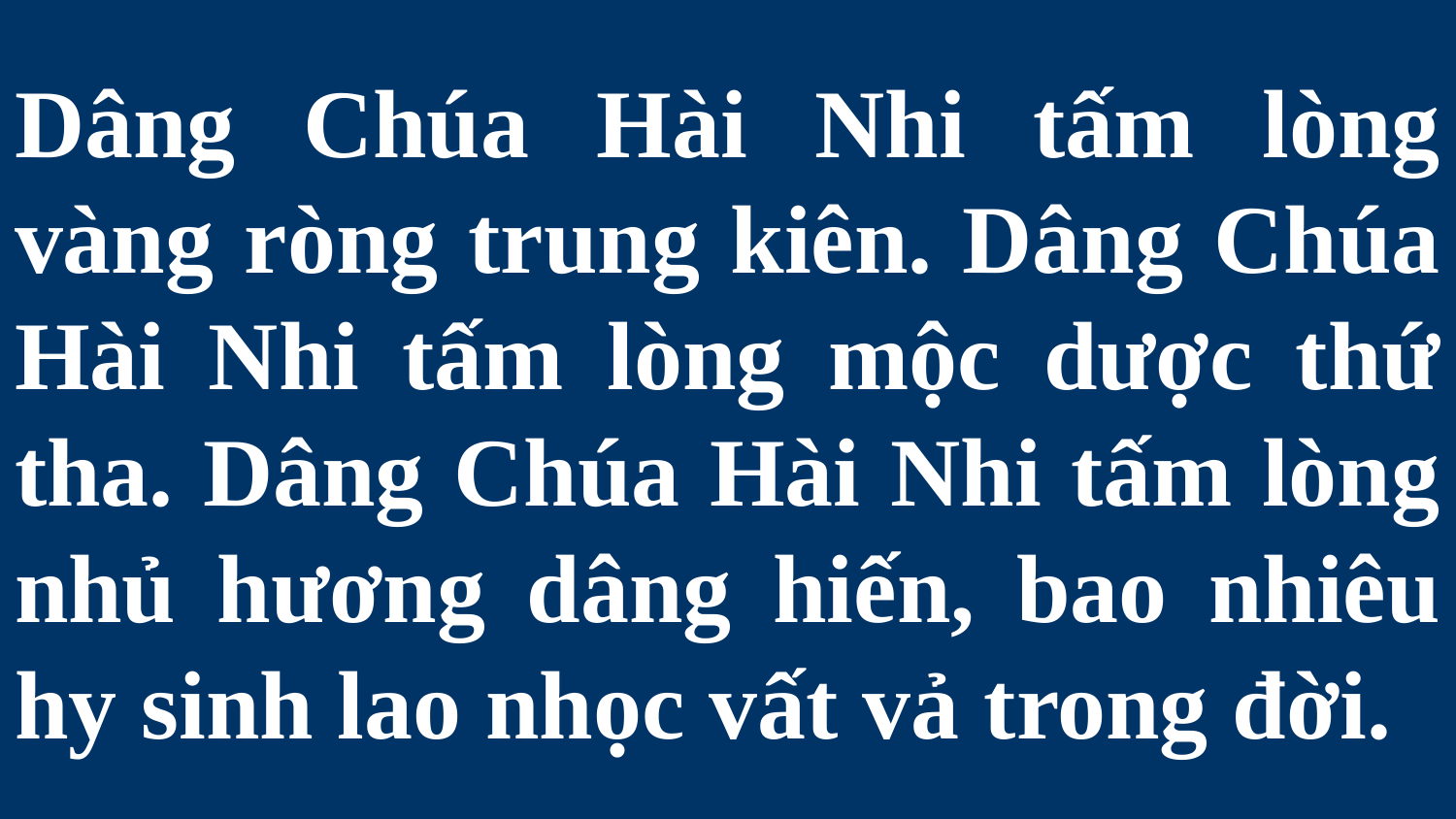

# Dâng Chúa Hài Nhi tấm lòng vàng ròng trung kiên. Dâng Chúa Hài Nhi tấm lòng mộc dược thứ tha. Dâng Chúa Hài Nhi tấm lòng nhủ hương dâng hiến, bao nhiêu hy sinh lao nhọc vất vả trong đời.